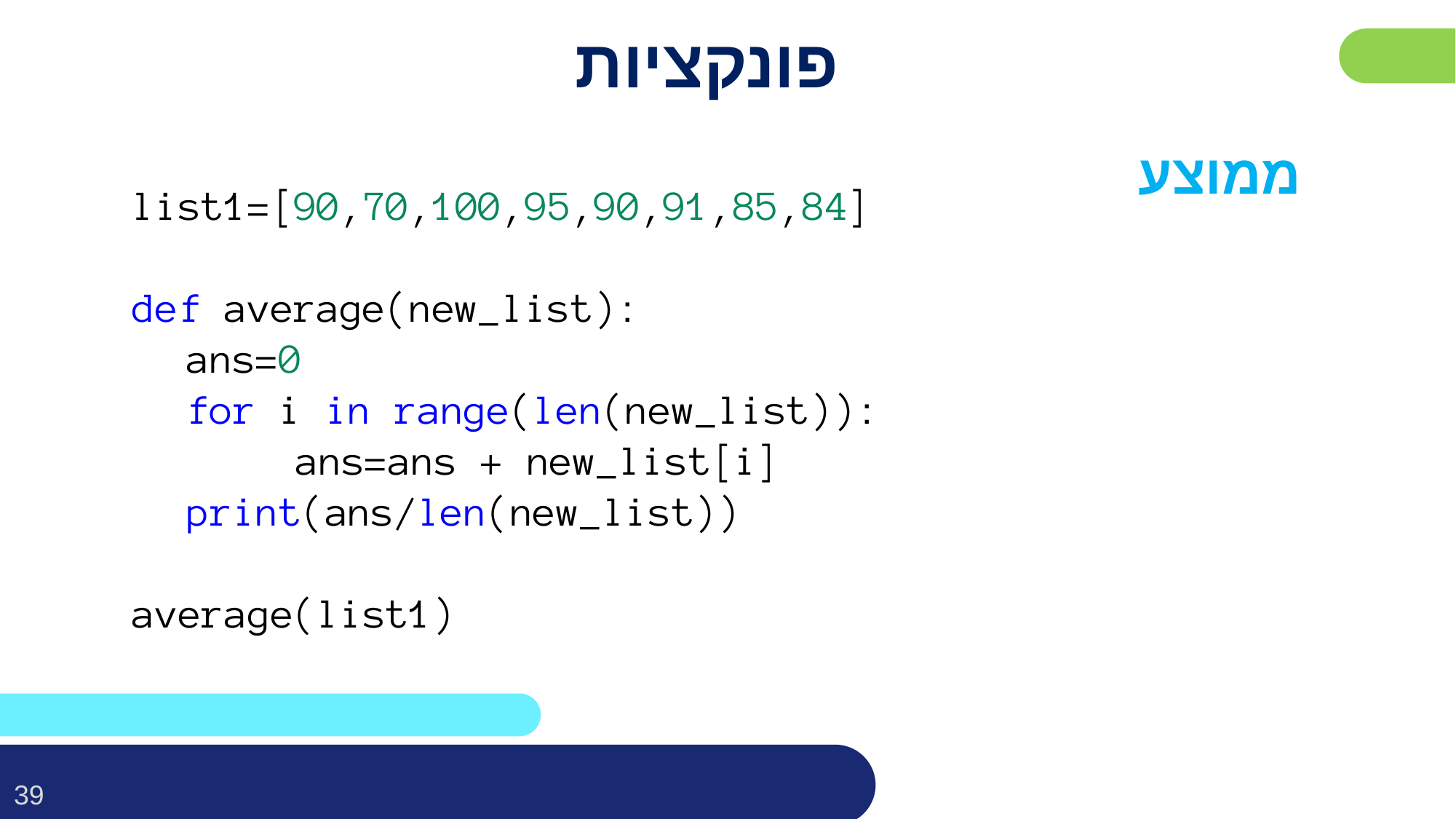

# פונקציות
ממוצע
list1=[90,70,100,95,90,91,85,84]

def average(new_list):
ans=0
for i in range(len(new_list)):
	ans=ans + new_list[i]
print(ans/len(new_list))
average(list1)